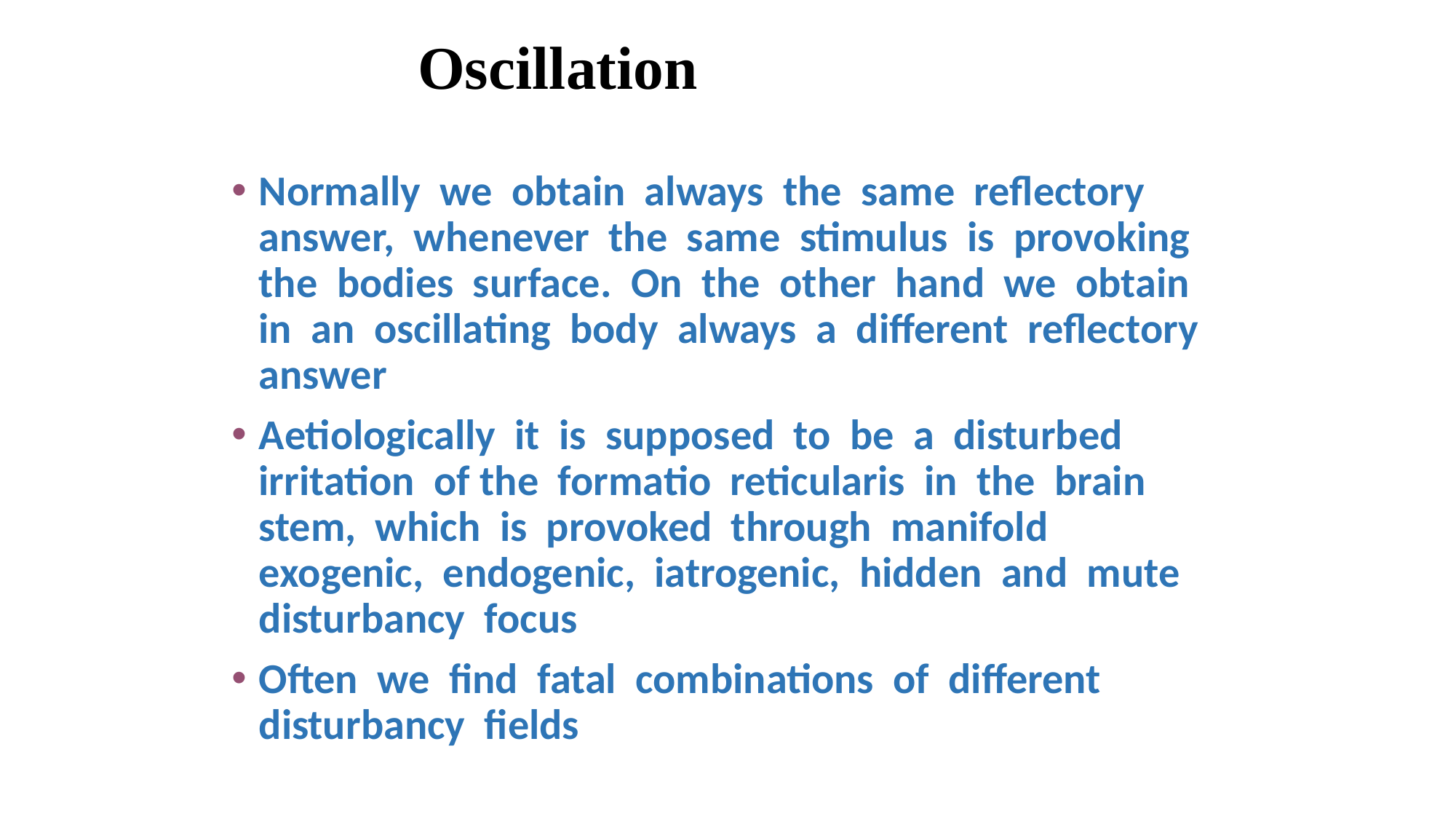

# Oscillation  Definition
Normally  we  obtain  always  the  same  reflectory  answer,  whenever  the  same  stimulus  is  provoking  the  bodies  surface.  On  the  other  hand  we  obtain   in  an  oscillating  body  always  a  different  reflectory  answer
Aetiologically  it  is  supposed  to  be  a  disturbed  irritation  of the  formatio  reticularis  in  the  brain  stem,  which  is  provoked  through  manifold  exogenic,  endogenic,  iatrogenic,  hidden  and  mute  disturbancy  focus
Often  we  find  fatal  combinations  of  different  disturbancy  fields